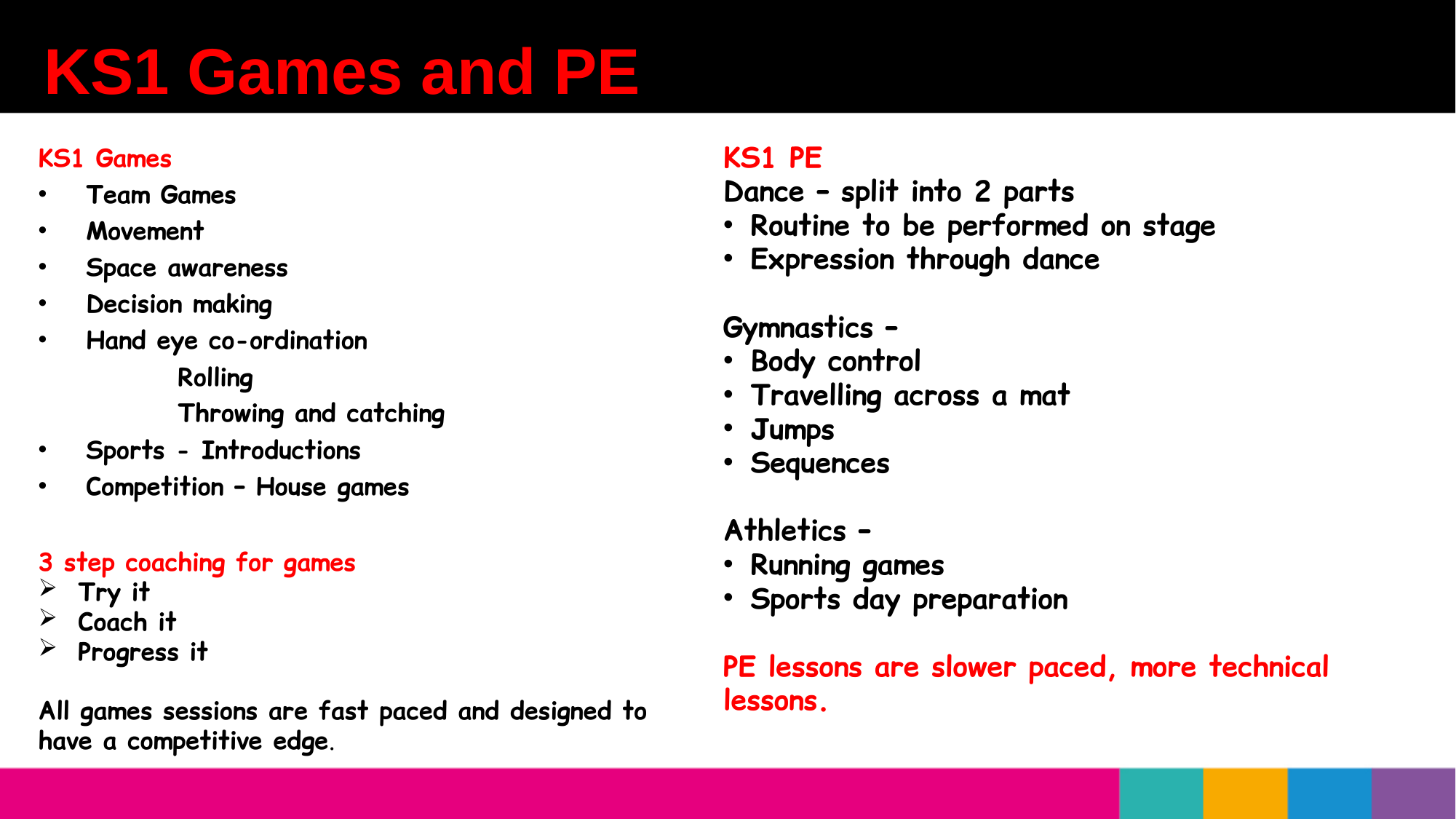

# KS1 Games and PE
KS1 PE
Dance – split into 2 parts
Routine to be performed on stage
Expression through dance

Gymnastics –
Body control
Travelling across a mat
Jumps
Sequences

Athletics –
Running games
Sports day preparation

PE lessons are slower paced, more technical lessons.

KS1 Games
Team Games
Movement
Space awareness
Decision making
Hand eye co-ordination
             Rolling
             Throwing and catching
Sports - Introductions
Competition – House games

3 step coaching for games
Try it
Coach it
Progress it

All games sessions are fast paced and designed to have a competitive edge.